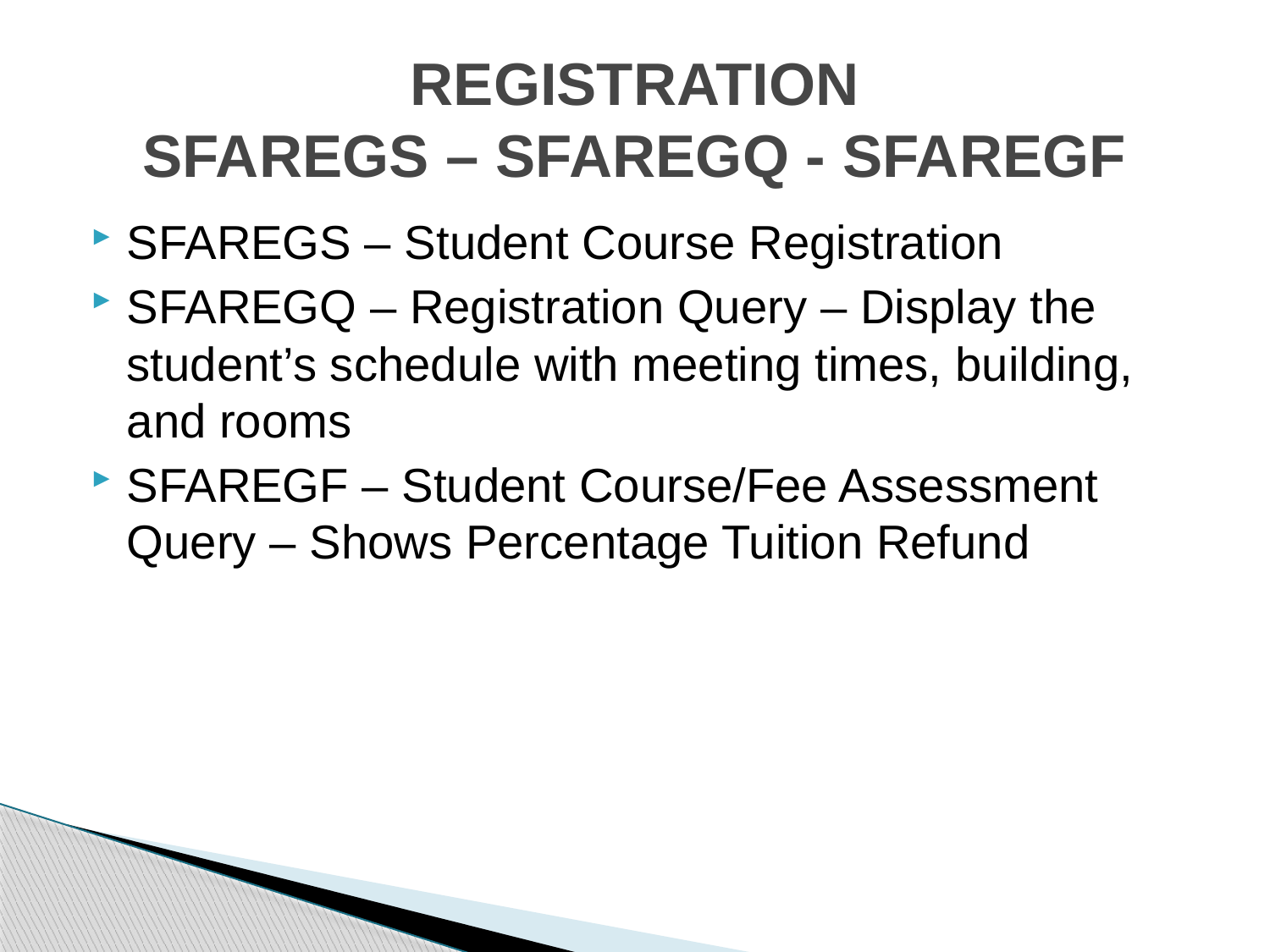

# REGISTRATION SFAREGS – SFAREGQ - SFAREGF
SFAREGS – Student Course Registration
SFAREGQ – Registration Query – Display the student’s schedule with meeting times, building, and rooms
SFAREGF – Student Course/Fee Assessment Query – Shows Percentage Tuition Refund